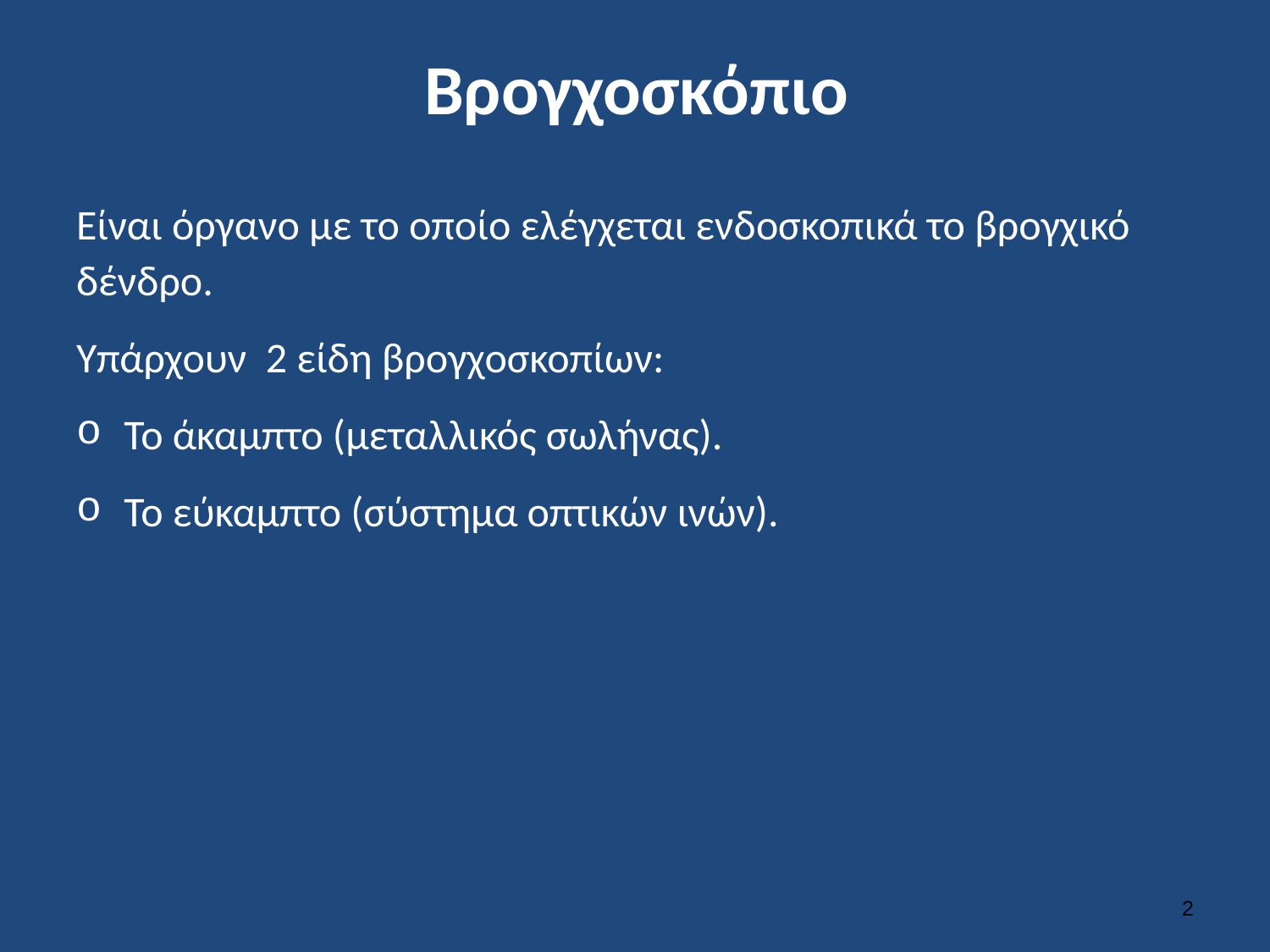

# Βρογχοσκόπιο
Είναι όργανο με το οποίο ελέγχεται ενδοσκοπικά το βρογχικό δένδρο.
Υπάρχουν  2 είδη βρογχοσκοπίων:
Το άκαμπτο (μεταλλικός σωλήνας).
Το εύκαμπτο (σύστημα οπτικών ινών).
2